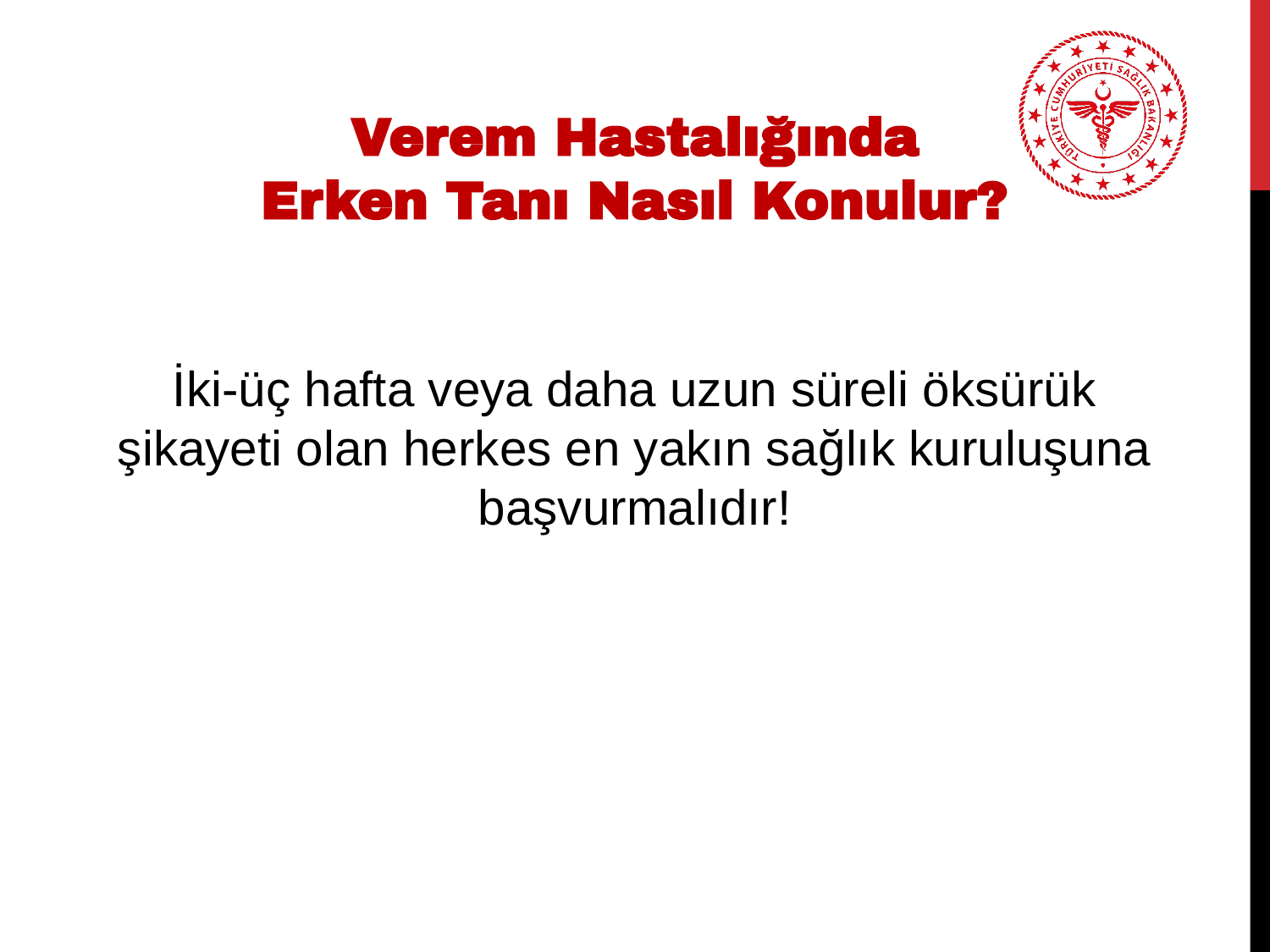

Verem Hastalığında
Erken Tanı Nasıl Konulur?
İki-üç hafta veya daha uzun süreli öksürük şikayeti olan herkes en yakın sağlık kuruluşuna başvurmalıdır!